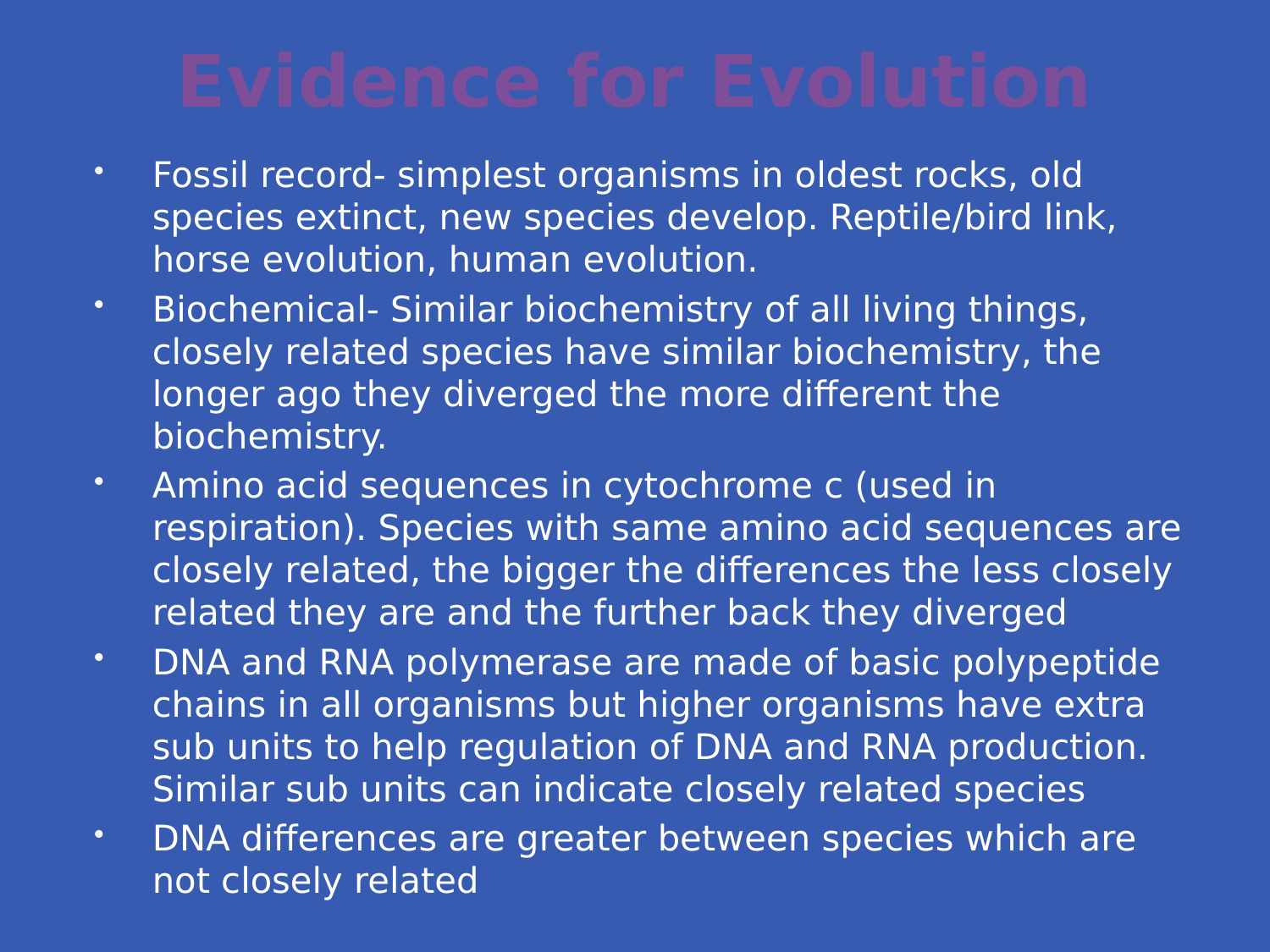

# Evidence for Evolution
Fossil record- simplest organisms in oldest rocks, old species extinct, new species develop. Reptile/bird link, horse evolution, human evolution.
Biochemical- Similar biochemistry of all living things, closely related species have similar biochemistry, the longer ago they diverged the more different the biochemistry.
Amino acid sequences in cytochrome c (used in respiration). Species with same amino acid sequences are closely related, the bigger the differences the less closely related they are and the further back they diverged
DNA and RNA polymerase are made of basic polypeptide chains in all organisms but higher organisms have extra sub units to help regulation of DNA and RNA production. Similar sub units can indicate closely related species
DNA differences are greater between species which are not closely related